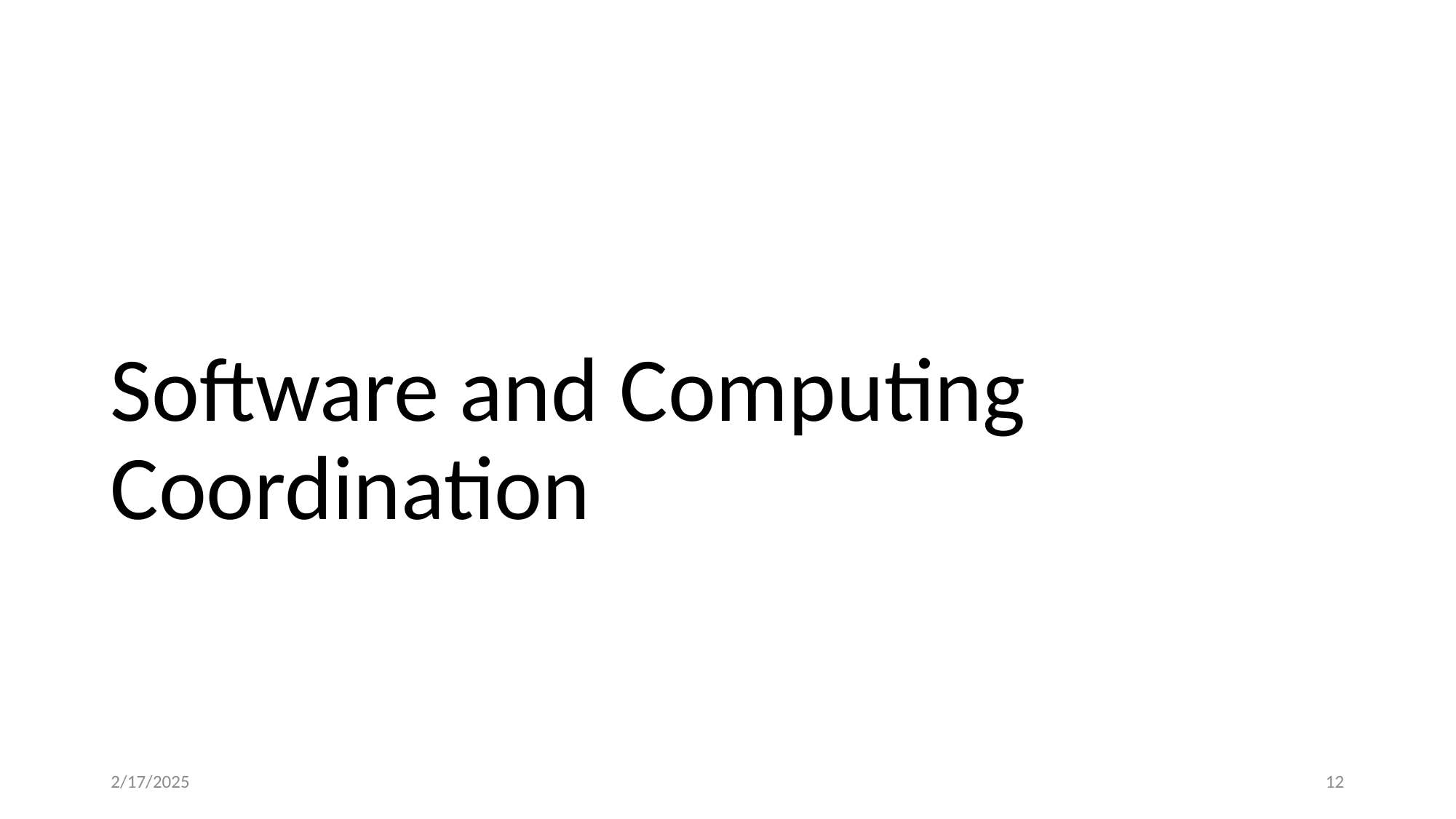

# Software and Computing Coordination

2/17/2025
12